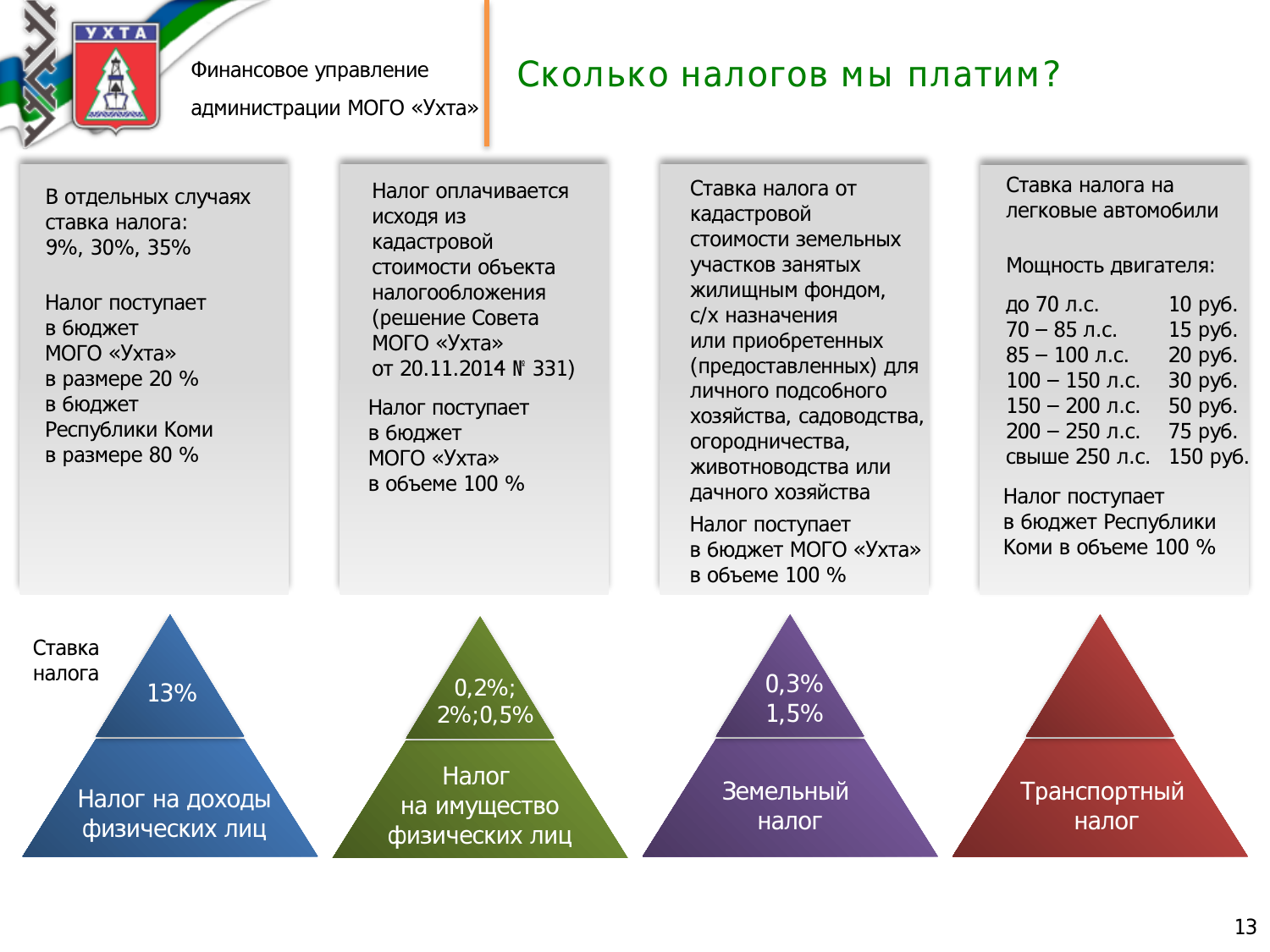

# Сколько налогов мы платим?
Ставка налога на
легковые автомобили

Мощность двигателя:

Ставка налога от
кадастровой
стоимости земельных
участков занятых
жилищным фондом,
с/х назначения
или приобретенных
(предоставленных) для
личного подсобного
хозяйства, садоводства,
огородничества,
животноводства или
дачного хозяйства
Налог оплачивается
исходя из
кадастровой
стоимости объекта
налогообложения
(решение Совета
МОГО «Ухта»
от 20.11.2014 № 331)
В отдельных случаях
ставка налога:
9%, 30%, 35%
Налог поступает
в бюджет
МОГО «Ухта»
в размере 20 %
в бюджет
Республики Коми
в размере 80 %
до 70 л.с.
70 – 85 л.с.
85 – 100 л.с.
100 – 150 л.с.
150 – 200 л.с.
200 – 250 л.с.
свыше 250 л.с.
10 руб.
15 руб.
20 руб.
30 руб.
50 руб.
75 руб.
150 руб.
Налог поступает
в бюджет
МОГО «Ухта»
в объеме 100 %
Налог поступает
в бюджет Республики
Коми в объеме 100 %
Налог поступает
в бюджет МОГО «Ухта»
в объеме 100 %

Ставка
налога
0,3%
1,5%
0,2%;
2%;0,5%
13%
Налог
на имущество
физических лиц
Земельный
налог
Транспортный
налог
Налог на доходы
физических лиц
13